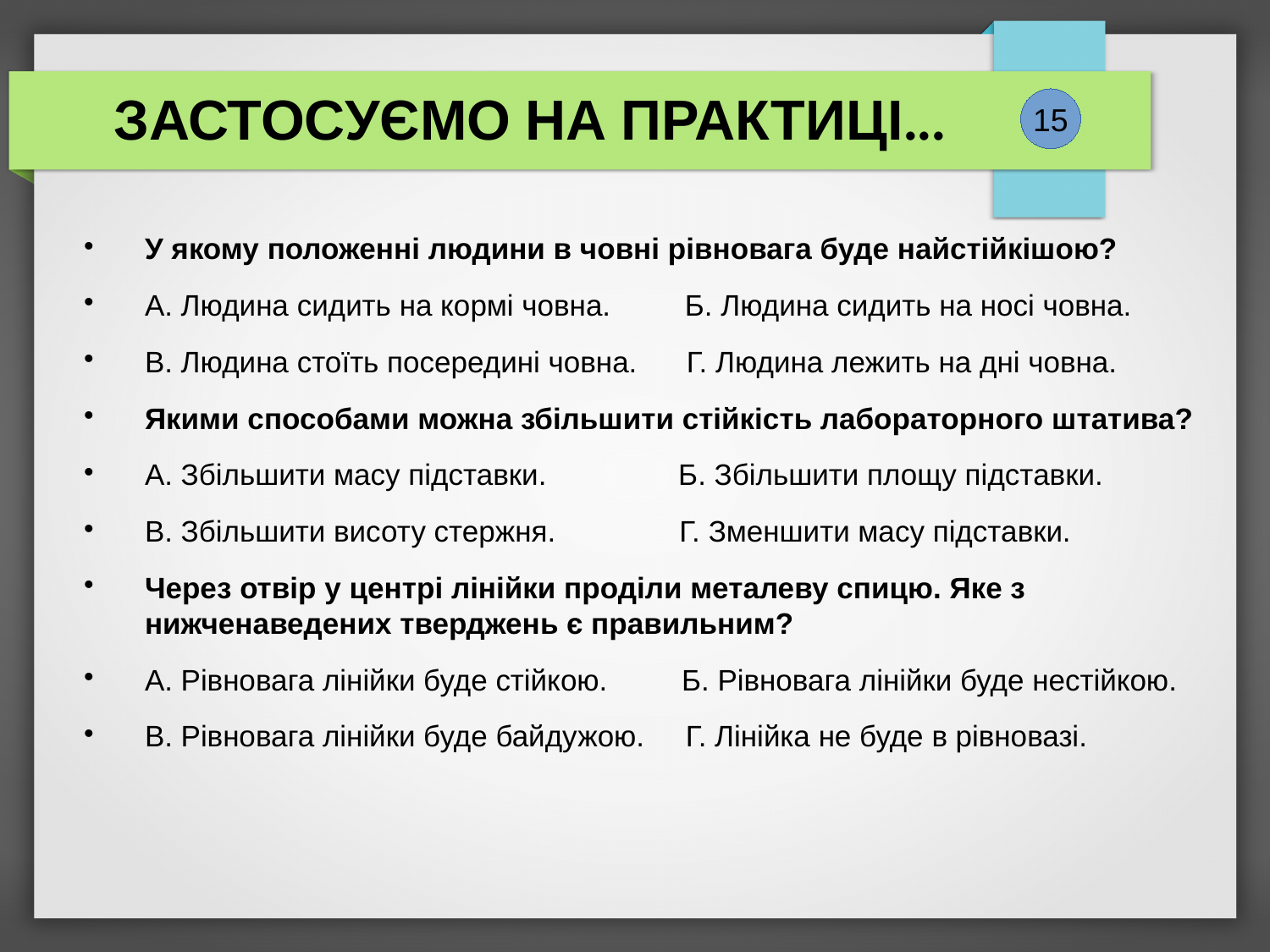

ЗАСТОСУЄМО НА ПРАКТИЦІ...
15
У якому положенні людини в човні рівновага буде найстійкішою?
А. Людина сидить на кормі човна.         Б. Людина сидить на носі човна.
В. Людина стоїть посередині човна.      Г. Людина лежить на дні човна.
Якими способами можна збільшити стійкість лабораторного штатива?
А. Збільшити масу підставки.                Б. Збільшити площу підставки.
В. Збільшити висоту стержня.               Г. Зменшити масу підставки.
Через отвір у центрі лінійки проділи металеву спицю. Яке з нижченаведених тверджень є правильним?
А. Рівновага лінійки буде стійкою.         Б. Рівновага лінійки буде нестійкою.
В. Рівновага лінійки буде байдужою.     Г. Лінійка не буде в рівновазі.